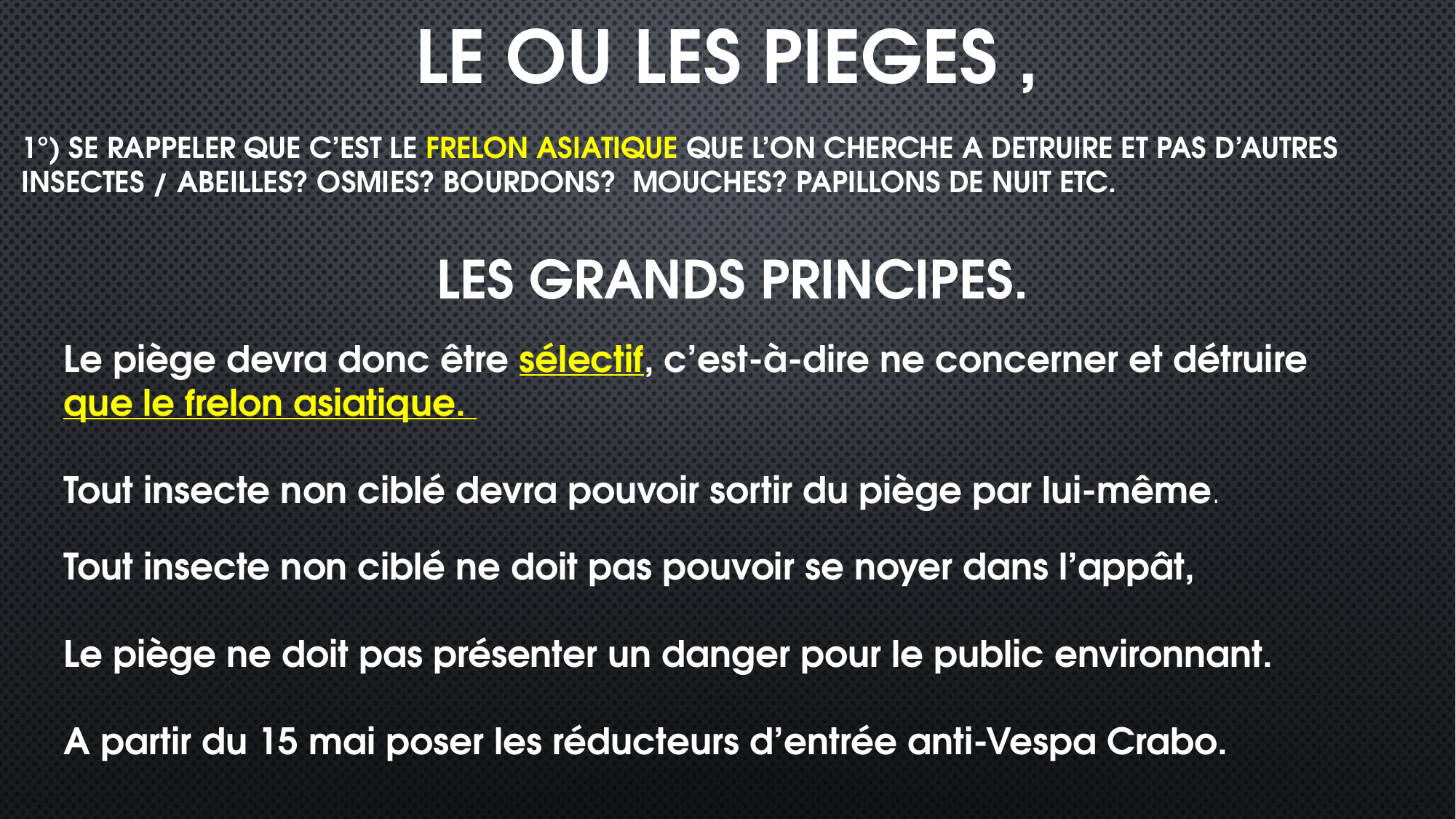

# LE OU LES PIEGES ,
1°) SE RAPPELER QUE C’EST LE FRELON ASIATIQUE QUE L’ON CHERCHE A DETRUIRE ET PAS D’AUTRES INSECTES / ABEILLES? OSMIES? BOURDONS?  MOUCHES? PAPILLONS DE NUIT ETC.

Les grands principes.
Le piège devra donc être sélectif, c’est-à-dire ne concerner et détruire que le frelon asiatique.

Tout insecte non ciblé devra pouvoir sortir du piège par lui-même.

Tout insecte non ciblé ne doit pas pouvoir se noyer dans l’appât,

Le piège ne doit pas présenter un danger pour le public environnant.

A partir du 15 mai poser les réducteurs d’entrée anti-Vespa Crabo.